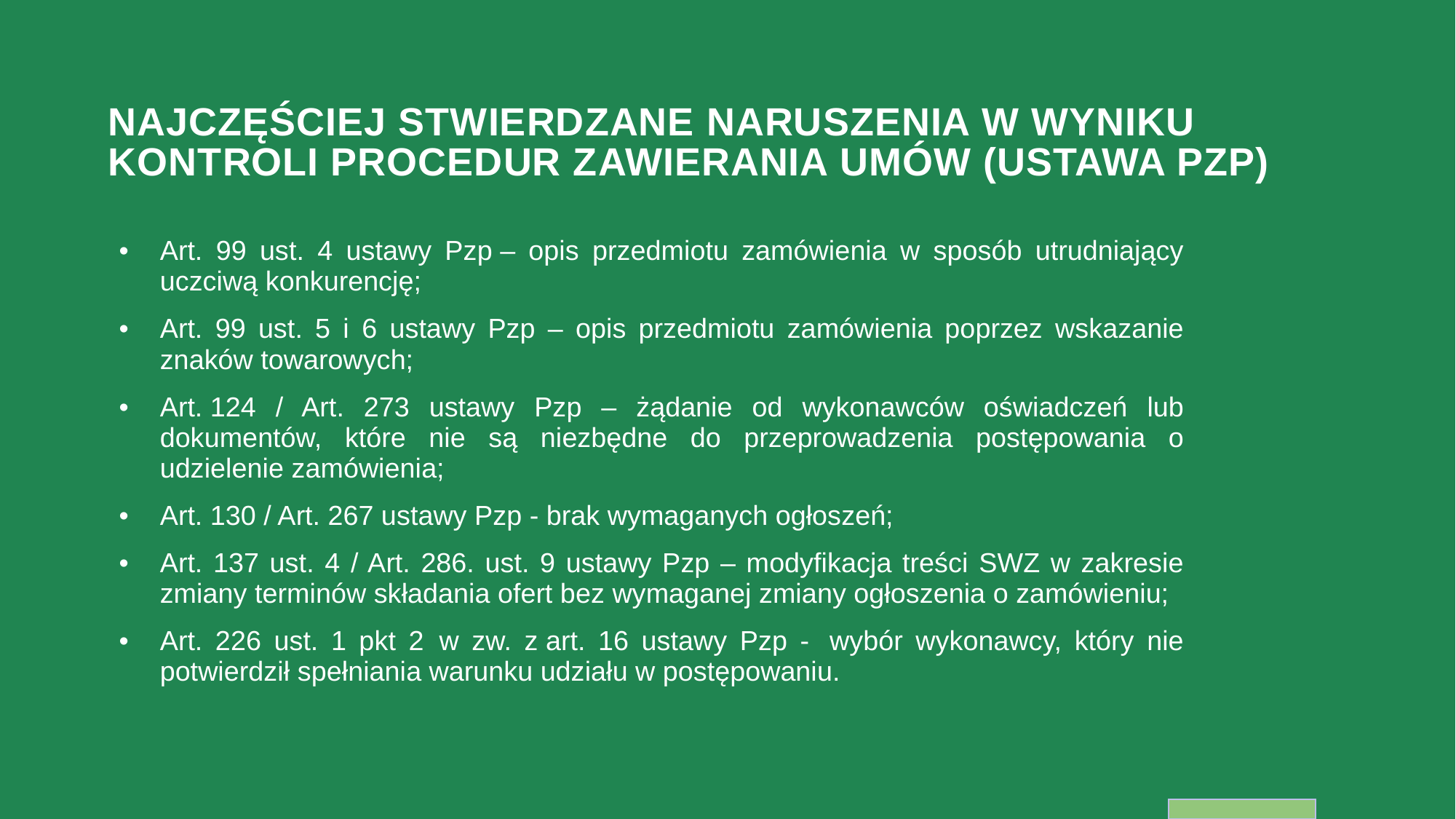

# NAJCZĘŚCIEJ STWIERDZANE NARUSZENIA W WYNIKU KONTROLI PROCEDUR ZAWIERANIA UMÓW (ustawa PZP)
Art. 99 ust. 4 ustawy Pzp – opis przedmiotu zamówienia w sposób utrudniający uczciwą konkurencję;
Art. 99 ust. 5 i 6 ustawy Pzp – opis przedmiotu zamówienia poprzez wskazanie znaków towarowych;
Art. 124 / Art. 273 ustawy Pzp – żądanie od wykonawców oświadczeń lub dokumentów, które nie są niezbędne do przeprowadzenia postępowania o udzielenie zamówienia;
Art. 130 / Art. 267 ustawy Pzp - brak wymaganych ogłoszeń;
Art. 137 ust. 4 / Art. 286. ust. 9 ustawy Pzp – modyfikacja treści SWZ w zakresie zmiany terminów składania ofert bez wymaganej zmiany ogłoszenia o zamówieniu;
Art. 226 ust. 1 pkt 2  w zw. z art. 16 ustawy Pzp -  wybór wykonawcy, który nie potwierdził spełniania warunku udziału w postępowaniu.

23